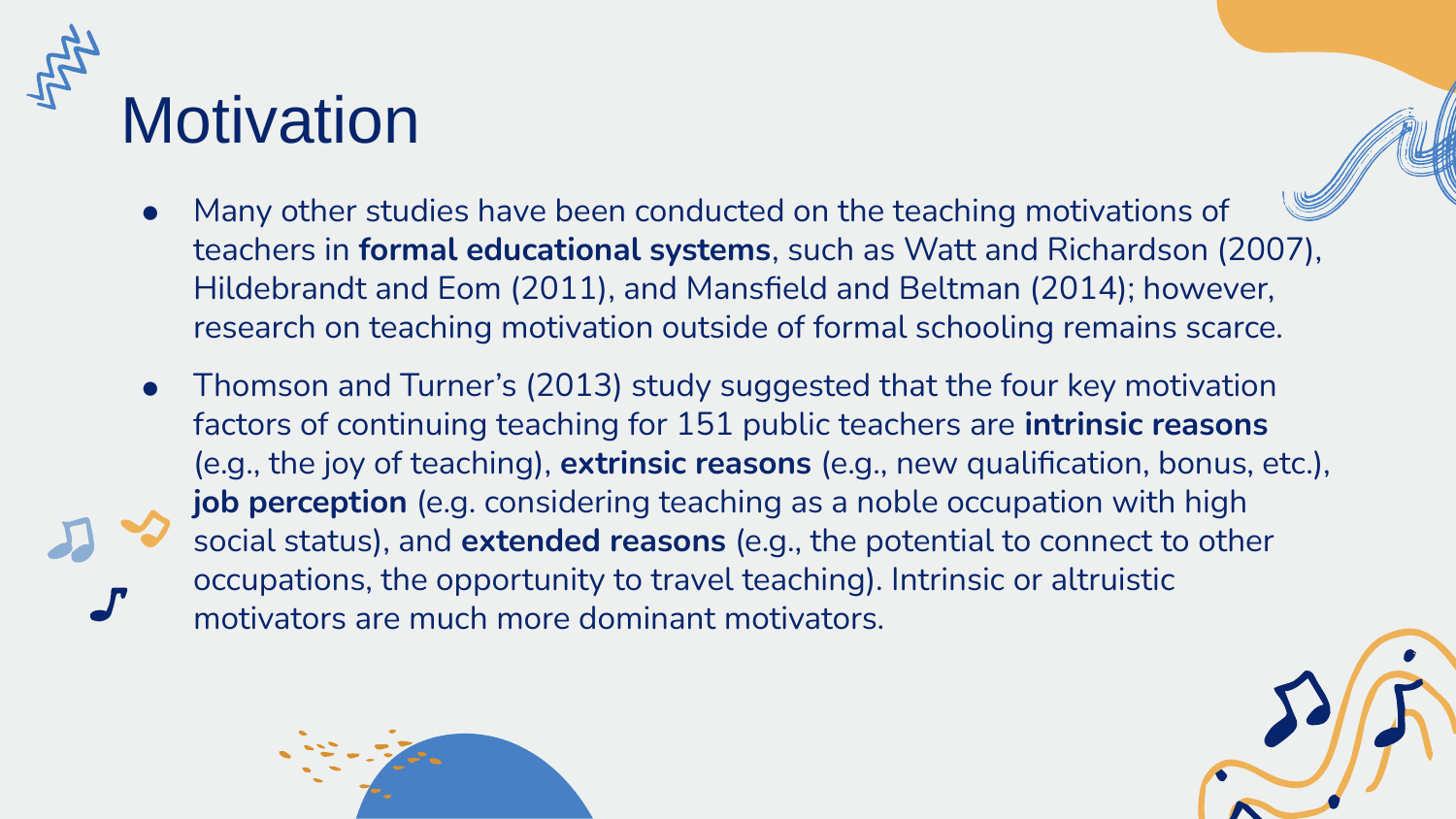

# Motivation
Many other studies have been conducted on the teaching motivations of teachers in formal educational systems, such as Watt and Richardson (2007), Hildebrandt and Eom (2011), and Mansfield and Beltman (2014); however, research on teaching motivation outside of formal schooling remains scarce.
Thomson and Turner’s (2013) study suggested that the four key motivation factors of continuing teaching for 151 public teachers are intrinsic reasons (e.g., the joy of teaching), extrinsic reasons (e.g., new qualification, bonus, etc.), job perception (e.g. considering teaching as a noble occupation with high social status), and extended reasons (e.g., the potential to connect to other occupations, the opportunity to travel teaching). Intrinsic or altruistic motivators are much more dominant motivators.